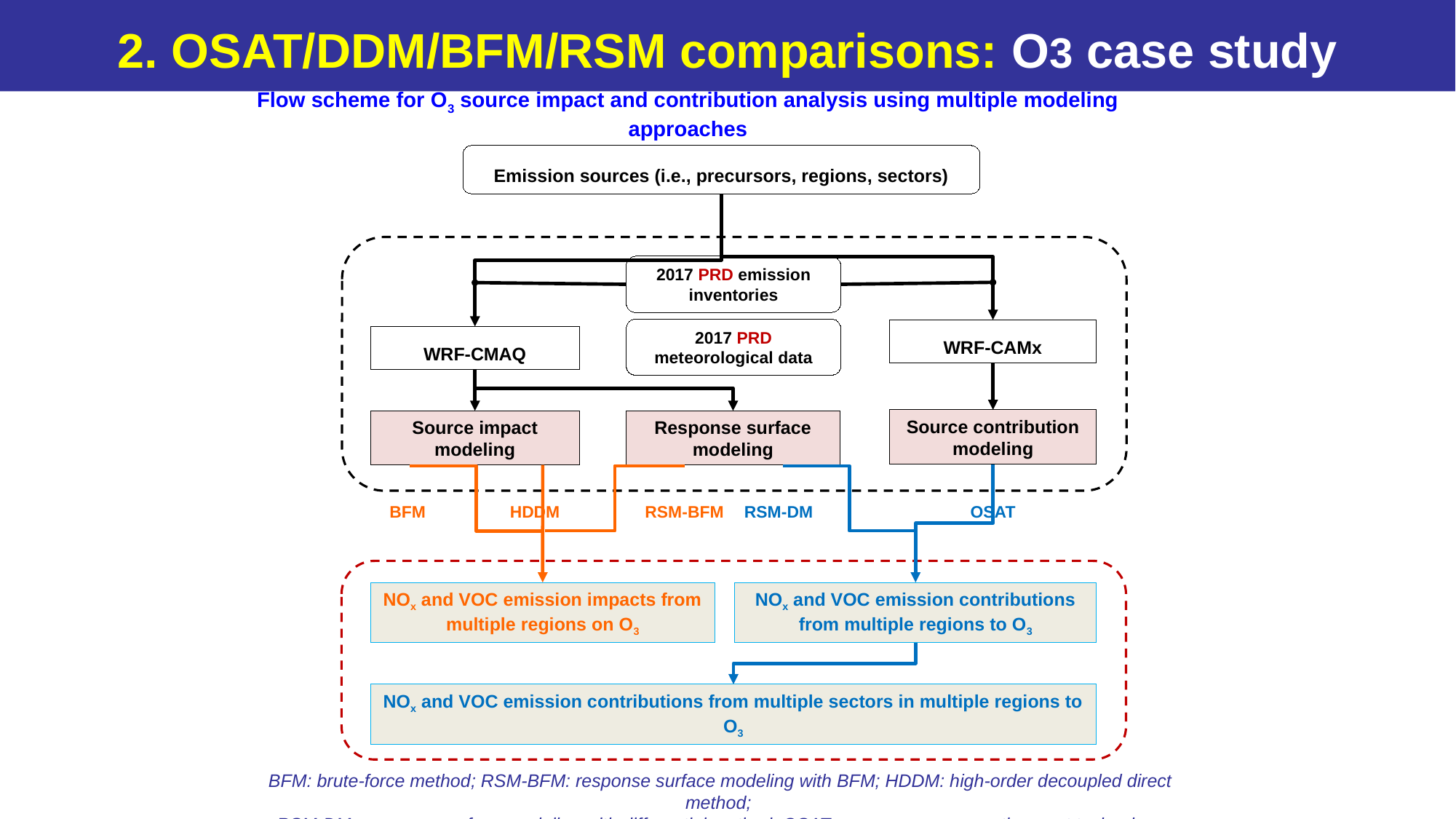

# 2. OSAT/DDM/BFM/RSM comparisons: O3 case study
Flow scheme for O3 source impact and contribution analysis using multiple modeling approaches
Emission sources (i.e., precursors, regions, sectors)

2017 PRD emission inventories
2017 PRD meteorological data
WRF-CAMx
WRF-CMAQ
Source contribution modeling
Source impact modeling
Response surface modeling
BFM
HDDM
RSM-BFM
RSM-DM
OSAT

NOx and VOC emission impacts from multiple regions on O3
NOx and VOC emission contributions from multiple regions to O3
NOx and VOC emission contributions from multiple sectors in multiple regions to O3
BFM: brute-force method; RSM-BFM: response surface modeling with BFM; HDDM: high-order decoupled direct method;
RSM-DM: response surface modeling with differential method; OSAT: ozone source apportionment technology